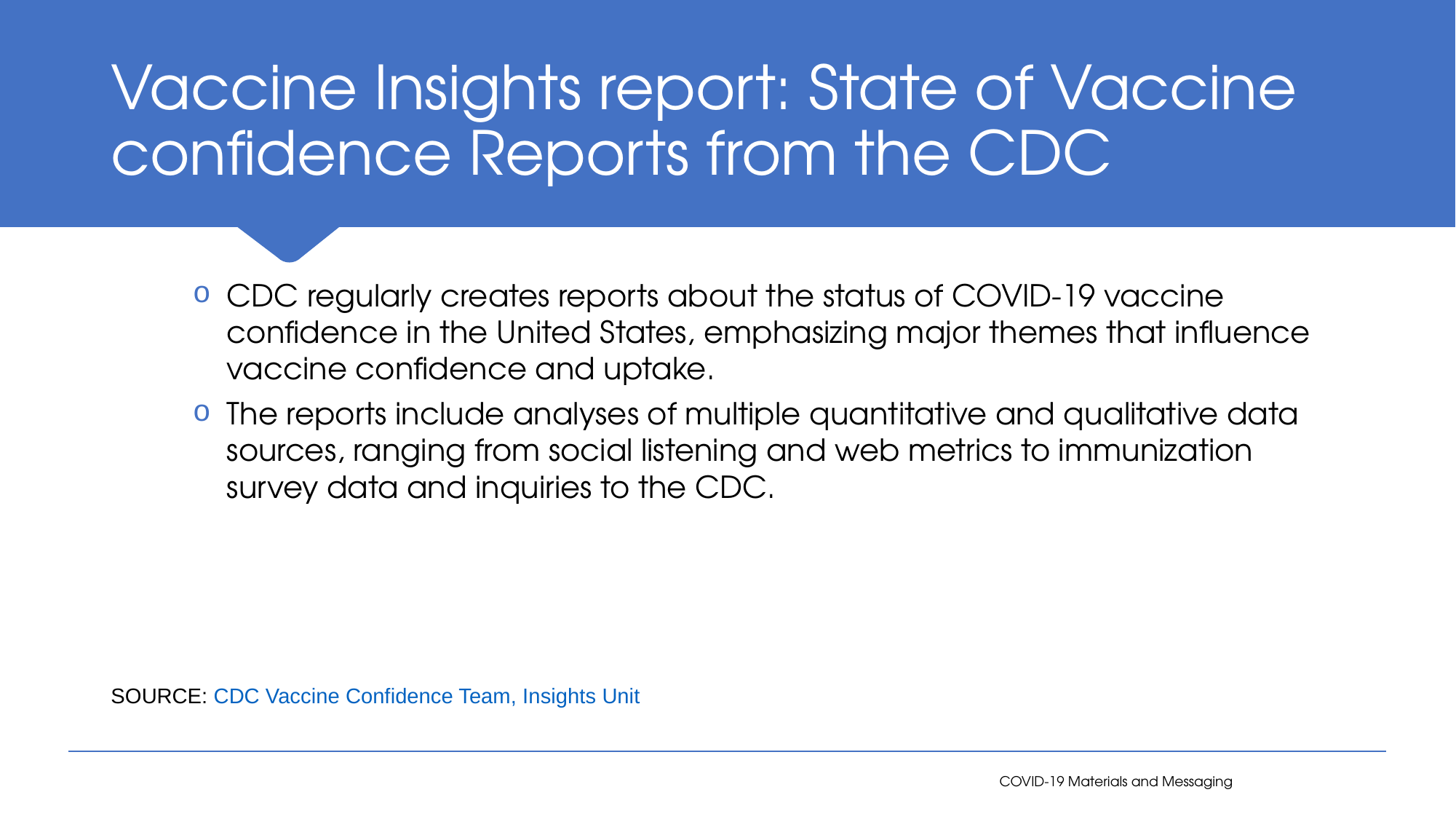

# Vaccine Insights report: State of Vaccine confidence Reports from the CDC
CDC regularly creates reports about the status of COVID-19 vaccine confidence in the United States, emphasizing major themes that influence vaccine confidence and uptake.
The reports include analyses of multiple quantitative and qualitative data sources, ranging from social listening and web metrics to immunization survey data and inquiries to the CDC.
SOURCE: CDC Vaccine Confidence Team, Insights Unit
COVID-19 Materials and Messaging